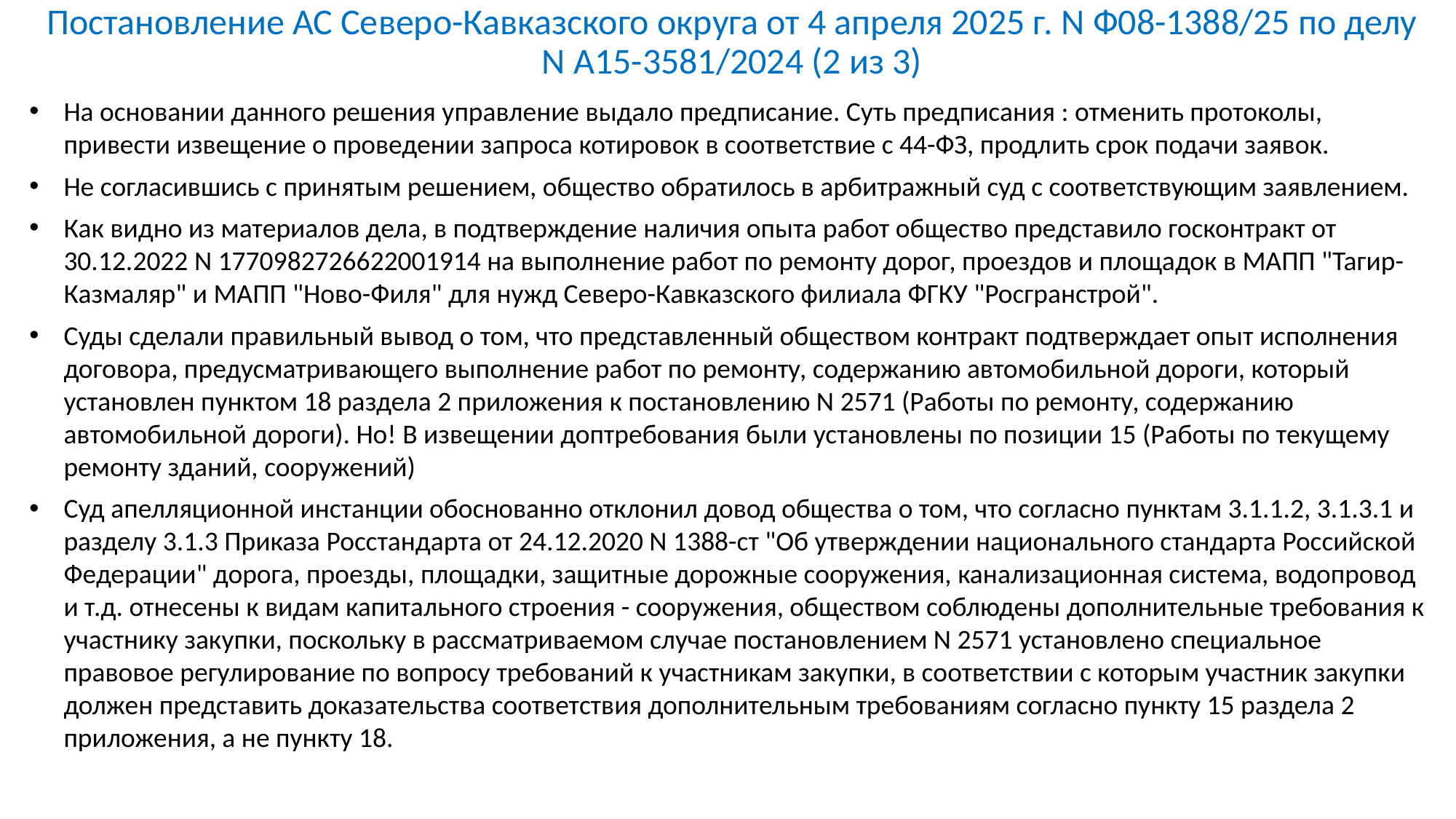

# Постановление АС Северо-Кавказского округа от 4 апреля 2025 г. N Ф08-1388/25 по делу N А15-3581/2024 (2 из 3)
На основании данного решения управление выдало предписание. Суть предписания : отменить протоколы, привести извещение о проведении запроса котировок в соответствие с 44-ФЗ, продлить срок подачи заявок.
Не согласившись с принятым решением, общество обратилось в арбитражный суд с соответствующим заявлением.
Как видно из материалов дела, в подтверждение наличия опыта работ общество представило госконтракт от 30.12.2022 N 1770982726622001914 на выполнение работ по ремонту дорог, проездов и площадок в МАПП "Тагир-Казмаляр" и МАПП "Ново-Филя" для нужд Северо-Кавказского филиала ФГКУ "Росгранстрой".
Суды сделали правильный вывод о том, что представленный обществом контракт подтверждает опыт исполнения договора, предусматривающего выполнение работ по ремонту, содержанию автомобильной дороги, который установлен пунктом 18 раздела 2 приложения к постановлению N 2571 (Работы по ремонту, содержанию автомобильной дороги). Но! В извещении доптребования были установлены по позиции 15 (Работы по текущему ремонту зданий, сооружений)
Суд апелляционной инстанции обоснованно отклонил довод общества о том, что согласно пунктам 3.1.1.2, 3.1.3.1 и разделу 3.1.3 Приказа Росстандарта от 24.12.2020 N 1388-ст "Об утверждении национального стандарта Российской Федерации" дорога, проезды, площадки, защитные дорожные сооружения, канализационная система, водопровод и т.д. отнесены к видам капитального строения - сооружения, обществом соблюдены дополнительные требования к участнику закупки, поскольку в рассматриваемом случае постановлением N 2571 установлено специальное правовое регулирование по вопросу требований к участникам закупки, в соответствии с которым участник закупки должен представить доказательства соответствия дополнительным требованиям согласно пункту 15 раздела 2 приложения, а не пункту 18.